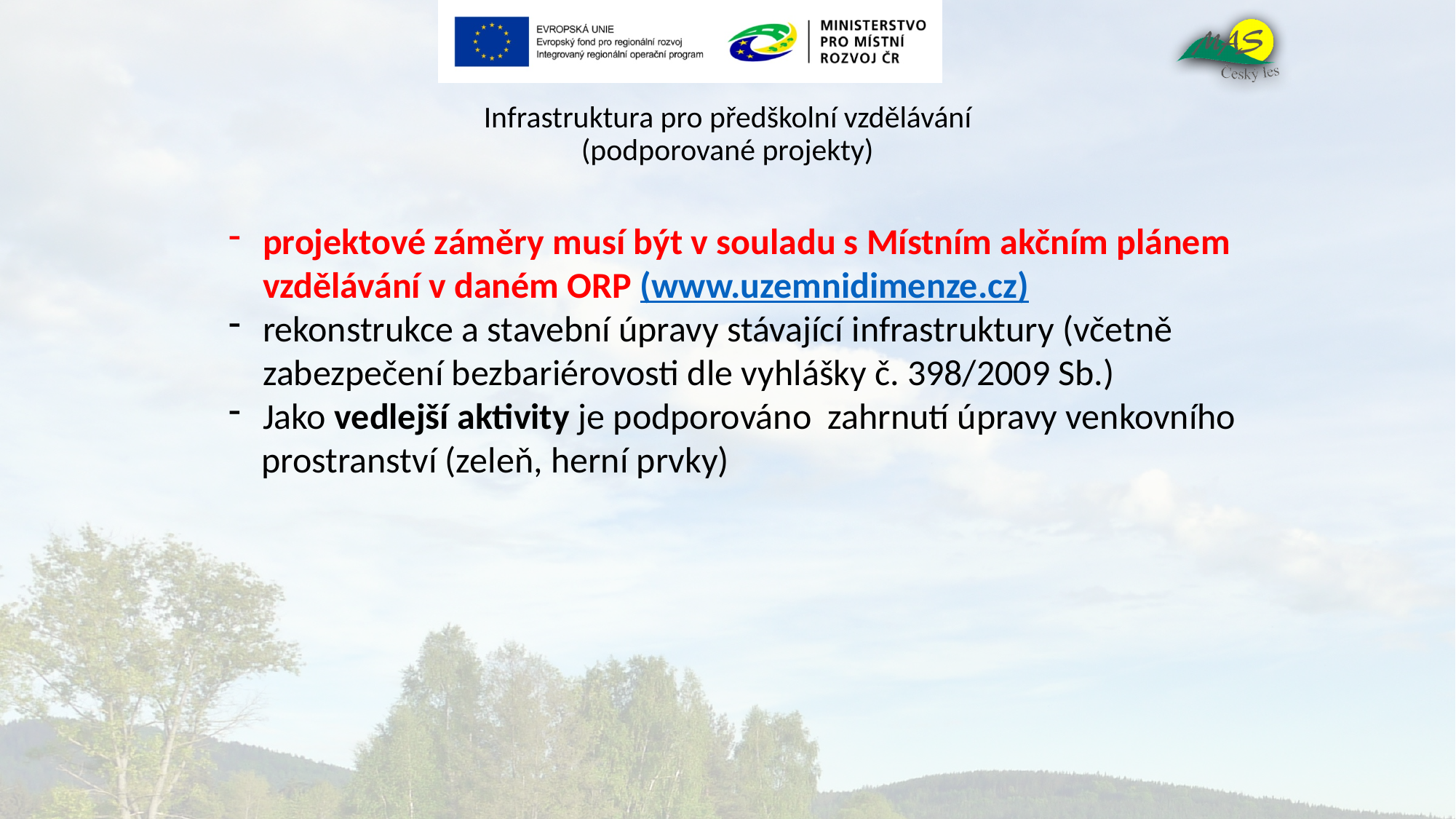

# Infrastruktura pro předškolní vzdělávání (podporované projekty)

projektové záměry musí být v souladu s Místním akčním plánem vzdělávání v daném ORP (www.uzemnidimenze.cz)
rekonstrukce a stavební úpravy stávající infrastruktury (včetně zabezpečení bezbariérovosti dle vyhlášky č. 398/2009 Sb.)
Jako vedlejší aktivity je podporováno  zahrnutí úpravy venkovního
    prostranství (zeleň, herní prvky)